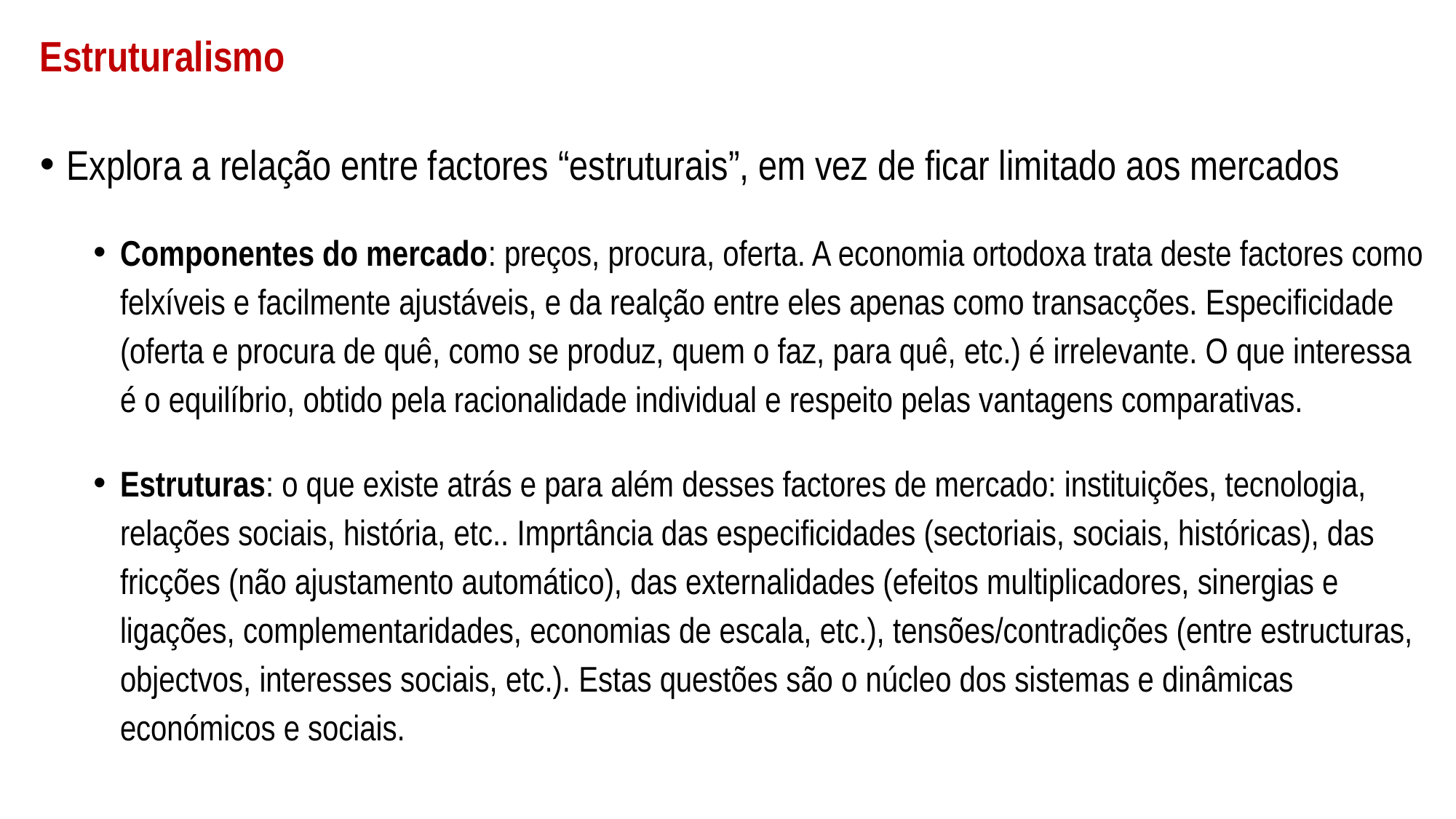

# Estruturalismo
Explora a relação entre factores “estruturais”, em vez de ficar limitado aos mercados
Componentes do mercado: preços, procura, oferta. A economia ortodoxa trata deste factores como felxíveis e facilmente ajustáveis, e da realção entre eles apenas como transacções. Especificidade (oferta e procura de quê, como se produz, quem o faz, para quê, etc.) é irrelevante. O que interessa é o equilíbrio, obtido pela racionalidade individual e respeito pelas vantagens comparativas.
Estruturas: o que existe atrás e para além desses factores de mercado: instituições, tecnologia, relações sociais, história, etc.. Imprtância das especificidades (sectoriais, sociais, históricas), das fricções (não ajustamento automático), das externalidades (efeitos multiplicadores, sinergias e ligações, complementaridades, economias de escala, etc.), tensões/contradições (entre estructuras, objectvos, interesses sociais, etc.). Estas questões são o núcleo dos sistemas e dinâmicas económicos e sociais.